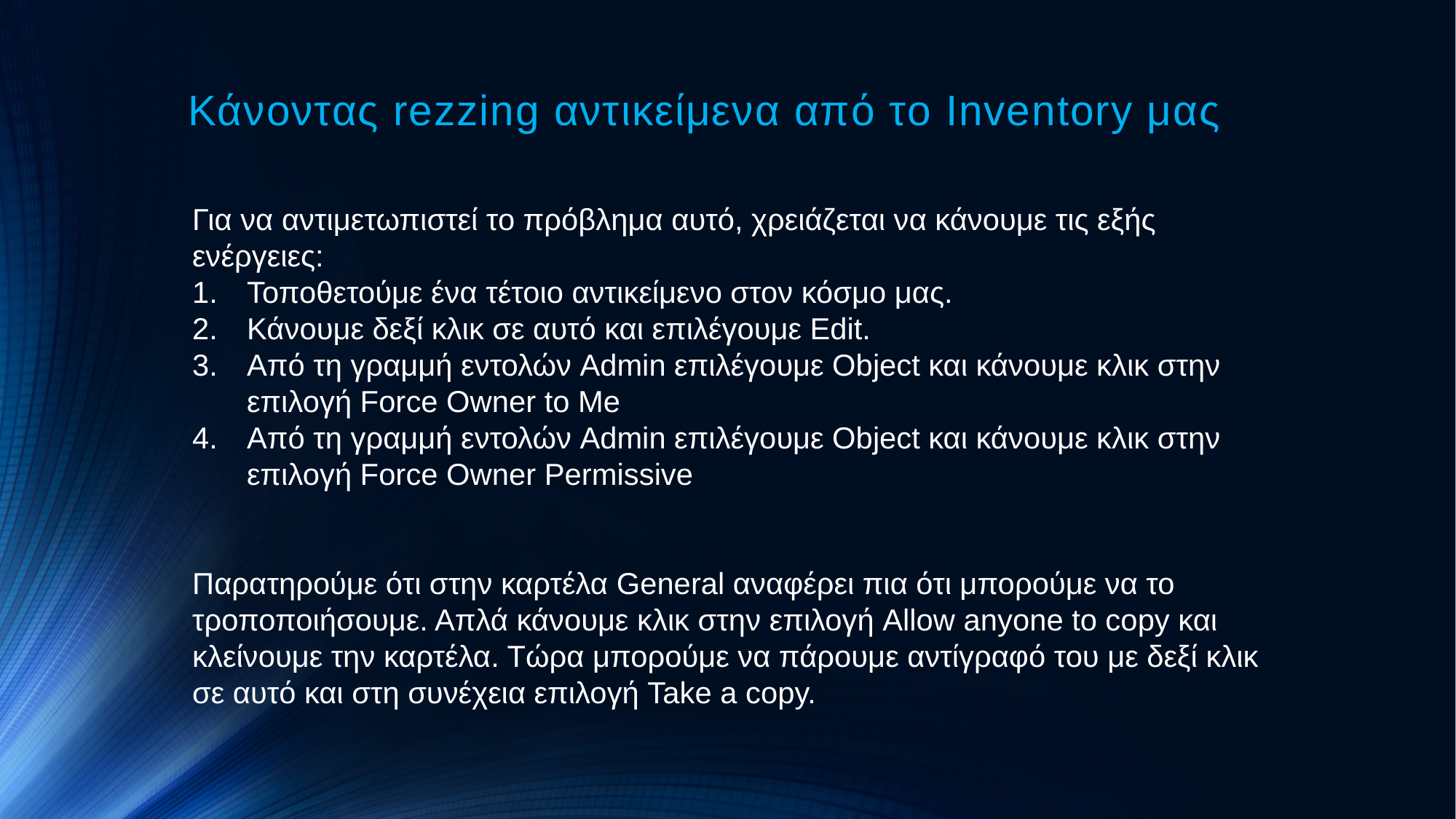

# Κάνοντας rezzing αντικείμενα από το Inventory μας
Για να αντιμετωπιστεί το πρόβλημα αυτό, χρειάζεται να κάνουμε τις εξής ενέργειες:
Τοποθετούμε ένα τέτοιο αντικείμενο στον κόσμο μας.
Κάνουμε δεξί κλικ σε αυτό και επιλέγουμε Edit.
Από τη γραμμή εντολών Admin επιλέγουμε Object και κάνουμε κλικ στην επιλογή Force Owner to Me
Από τη γραμμή εντολών Admin επιλέγουμε Object και κάνουμε κλικ στην επιλογή Force Owner Permissive

Παρατηρούμε ότι στην καρτέλα General αναφέρει πια ότι μπορούμε να το τροποποιήσουμε. Απλά κάνουμε κλικ στην επιλογή Allow anyone to copy και κλείνουμε την καρτέλα. Τώρα μπορούμε να πάρουμε αντίγραφό του με δεξί κλικ σε αυτό και στη συνέχεια επιλογή Take a copy.